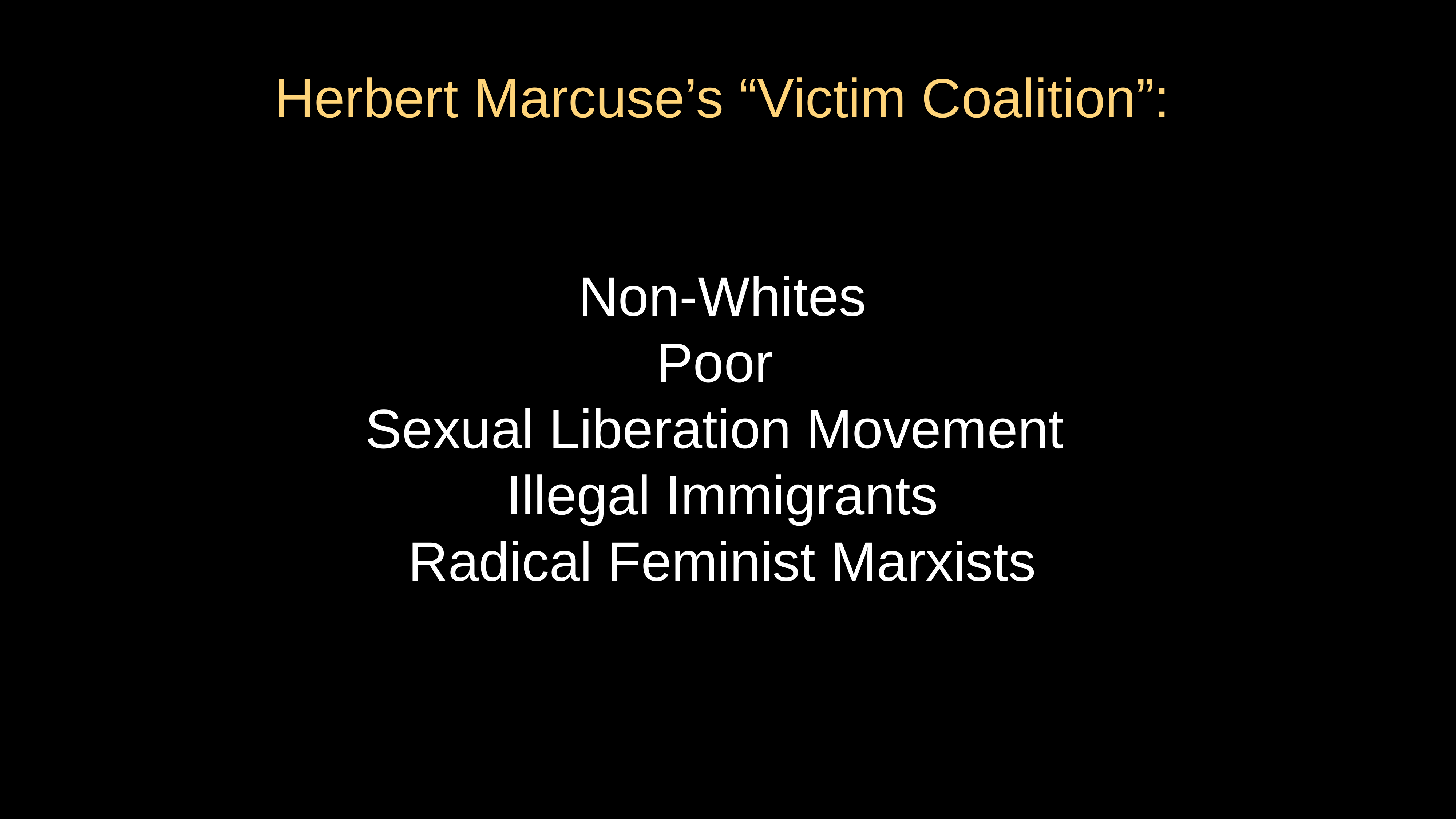

# Herbert Marcuse’s “Victim Coalition”:

Non-Whites
Poor
Sexual Liberation Movement
Illegal Immigrants
Radical Feminist Marxists